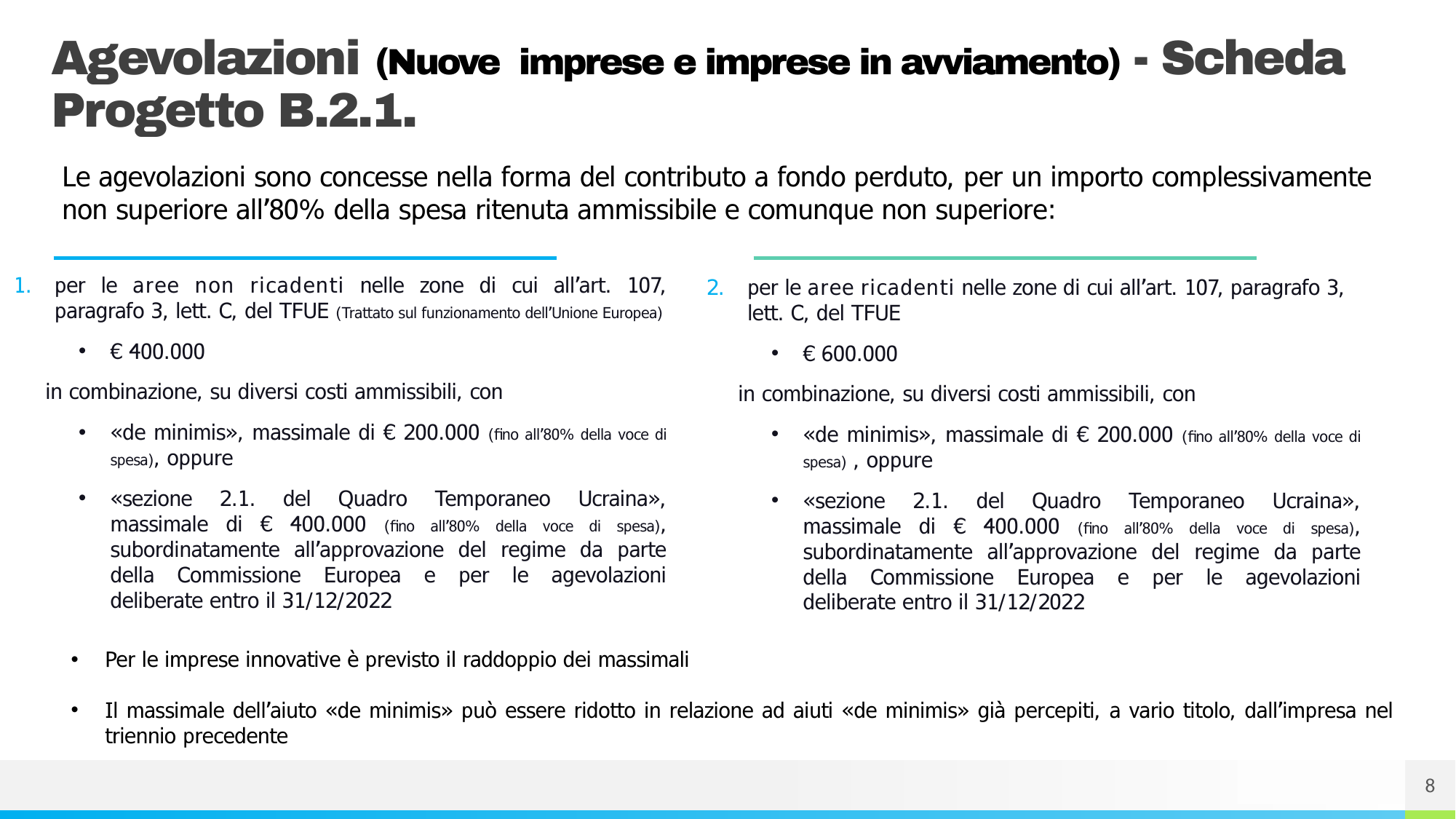

# Agevolazioni (Nuove  imprese e imprese in avviamento) - Scheda Progetto B.2.1.
Le agevolazioni sono concesse nella forma del contributo a fondo perduto, per un importo complessivamente non superiore all’80% della spesa ritenuta ammissibile e comunque non superiore:
per le aree non ricadenti nelle zone di cui all’art. 107, paragrafo 3, lett. C, del TFUE (Trattato sul funzionamento dell’Unione Europea)
€ 400.000
in combinazione, su diversi costi ammissibili, con
«de minimis», massimale di € 200.000 (fino all’80% della voce di spesa), oppure
«sezione 2.1. del Quadro Temporaneo Ucraina», massimale di € 400.000 (fino all’80% della voce di spesa), subordinatamente all’approvazione del regime da parte della Commissione Europea e per le agevolazioni deliberate entro il 31/12/2022

per le aree ricadenti nelle zone di cui all’art. 107, paragrafo 3, lett. C, del TFUE
€ 600.000
in combinazione, su diversi costi ammissibili, con
«de minimis», massimale di € 200.000 (fino all’80% della voce di spesa) , oppure
«sezione 2.1. del Quadro Temporaneo Ucraina», massimale di € 400.000 (fino all’80% della voce di spesa), subordinatamente all’approvazione del regime da parte della Commissione Europea e per le agevolazioni deliberate entro il 31/12/2022

Per le imprese innovative è previsto il raddoppio dei massimali

Il massimale dell’aiuto «de minimis» può essere ridotto in relazione ad aiuti «de minimis» già percepiti, a vario titolo, dall’impresa nel triennio precedente

8